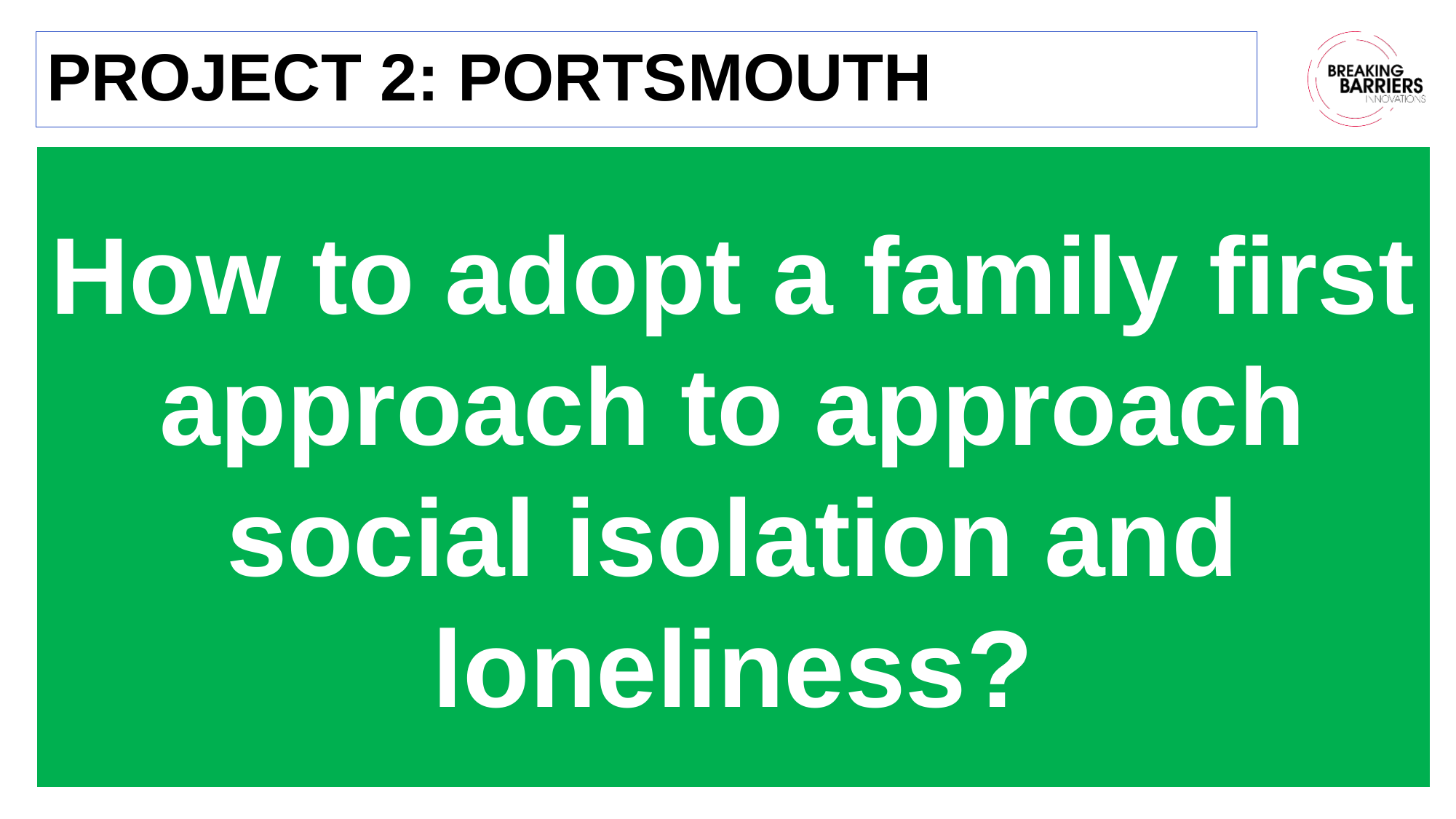

# Project 2: Portsmouth
How to adopt a family first approach to approach social isolation and loneliness?